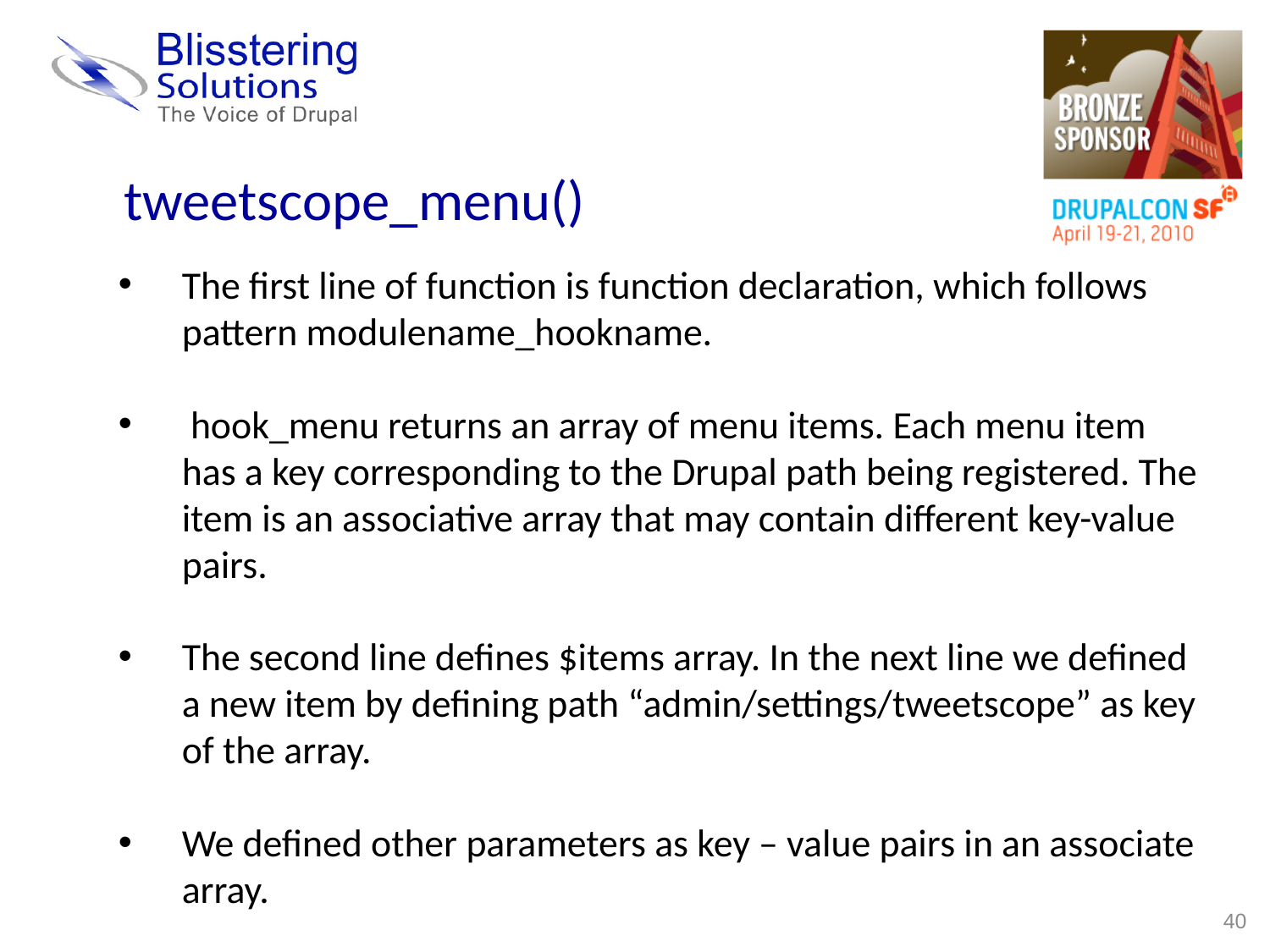

tweetscope_menu()
The first line of function is function declaration, which follows pattern modulename_hookname.

 hook_menu returns an array of menu items. Each menu item has a key corresponding to the Drupal path being registered. The item is an associative array that may contain different key-value pairs.

The second line defines $items array. In the next line we defined a new item by defining path “admin/settings/tweetscope” as key of the array.

We defined other parameters as key – value pairs in an associate array.

40